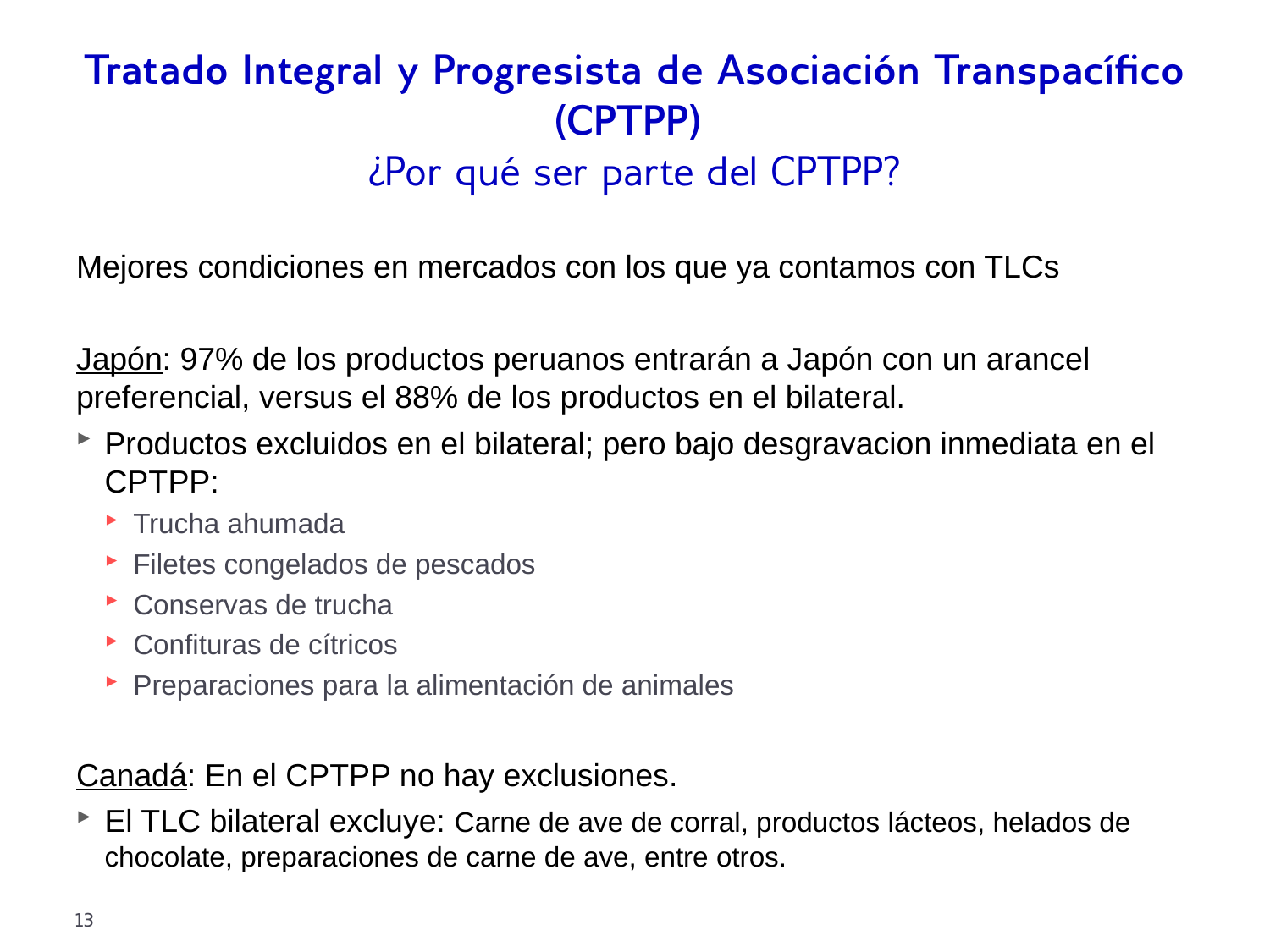

Tratado Integral y Progresista de Asociación Transpacífico (CPTPP)
¿Por qué ser parte del CPTPP?
Mejores condiciones en mercados con los que ya contamos con TLCs

Japón: 97% de los productos peruanos entrarán a Japón con un arancel preferencial, versus el 88% de los productos en el bilateral.
Productos excluidos en el bilateral; pero bajo desgravacion inmediata en el CPTPP:
Trucha ahumada
Filetes congelados de pescados
Conservas de trucha
Confituras de cítricos
Preparaciones para la alimentación de animales

Canadá: En el CPTPP no hay exclusiones.
El TLC bilateral excluye: Carne de ave de corral, productos lácteos, helados de chocolate, preparaciones de carne de ave, entre otros.
13